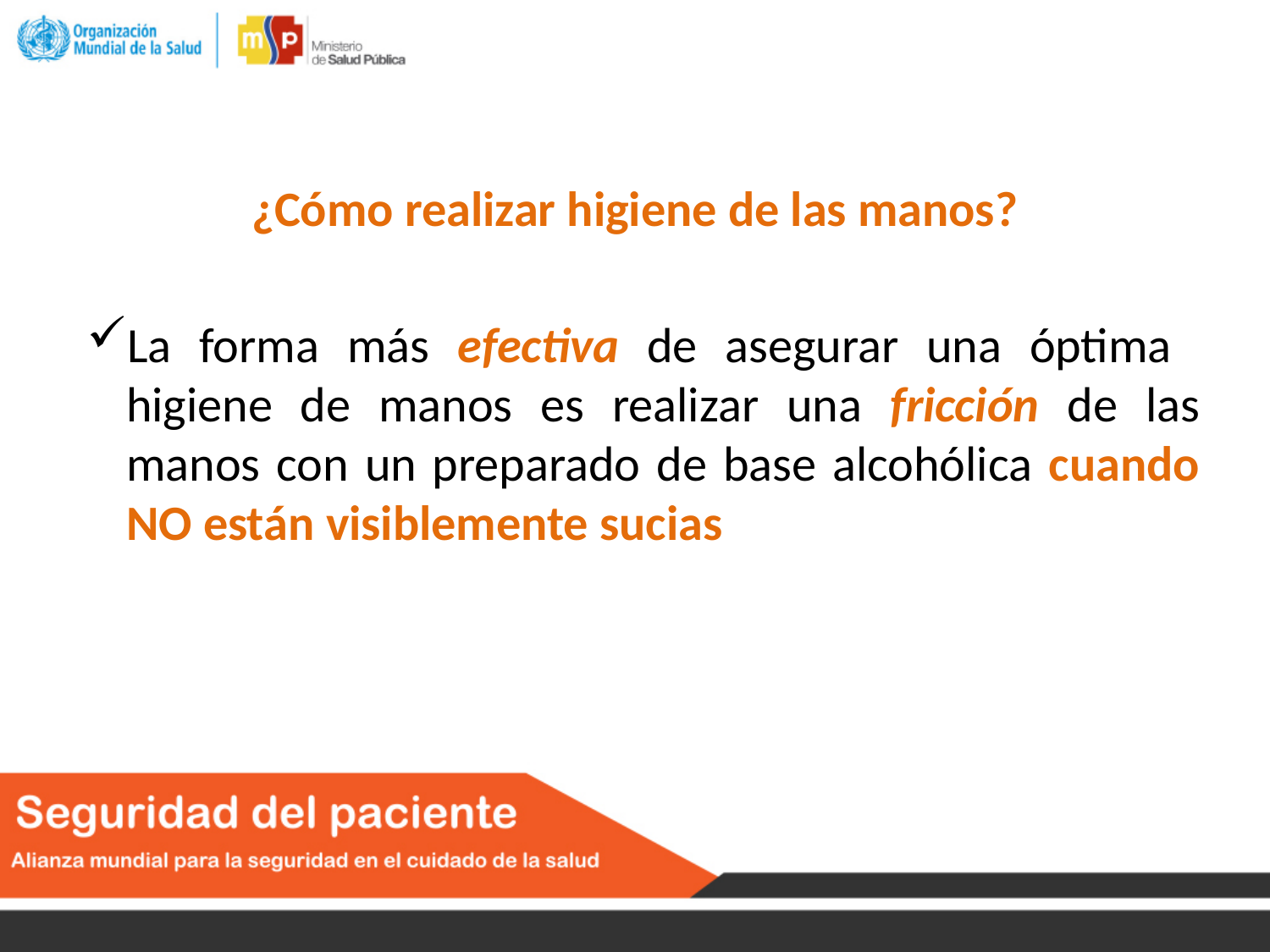

¿Cómo realizar higiene de las manos?
La forma más efectiva de asegurar una óptima  higiene de manos es realizar una fricción de las manos con un preparado de base alcohólica cuando NO están visiblemente sucias